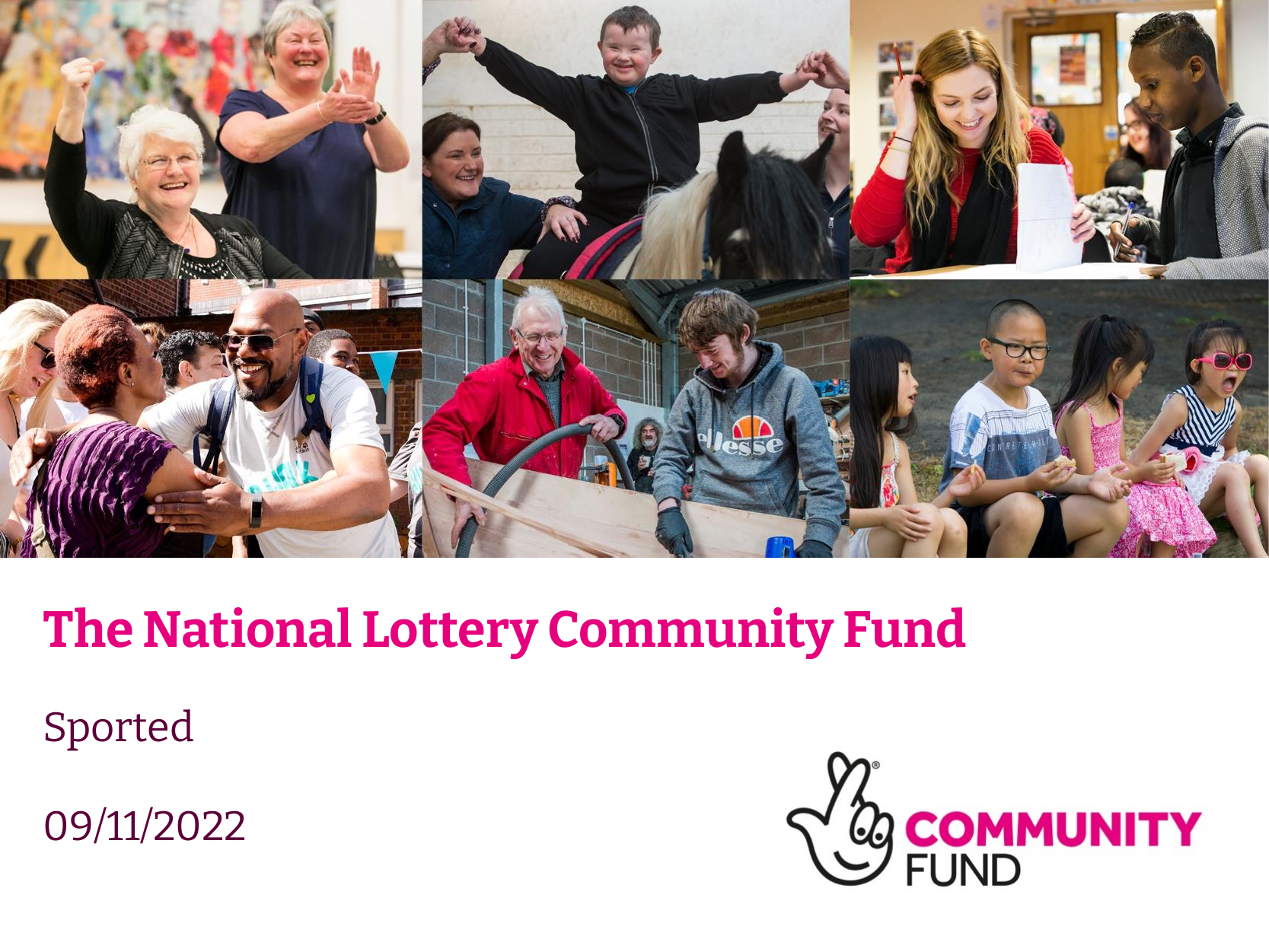

The National Lottery Community Fund
Sported

09/11/2022